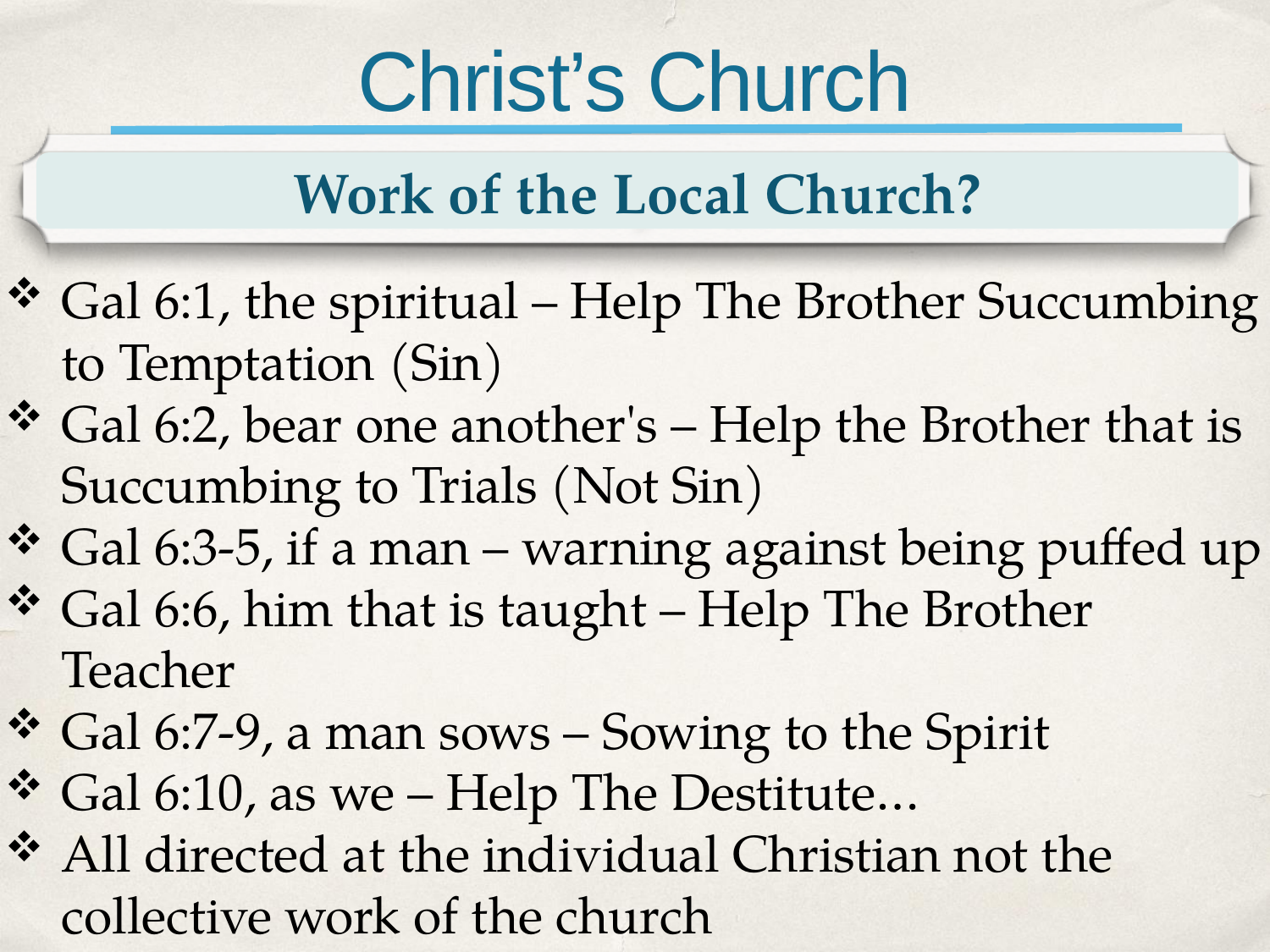

# Christ’s Church
Work of the Local Church?
Gal 6:1, the spiritual – Help The Brother Succumbing to Temptation (Sin)
Gal 6:2, bear one another's – Help the Brother that is Succumbing to Trials (Not Sin)
Gal 6:3-5, if a man – warning against being puffed up
Gal 6:6, him that is taught – Help The Brother Teacher
Gal 6:7-9, a man sows – Sowing to the Spirit
Gal 6:10, as we – Help The Destitute…
All directed at the individual Christian not the collective work of the church